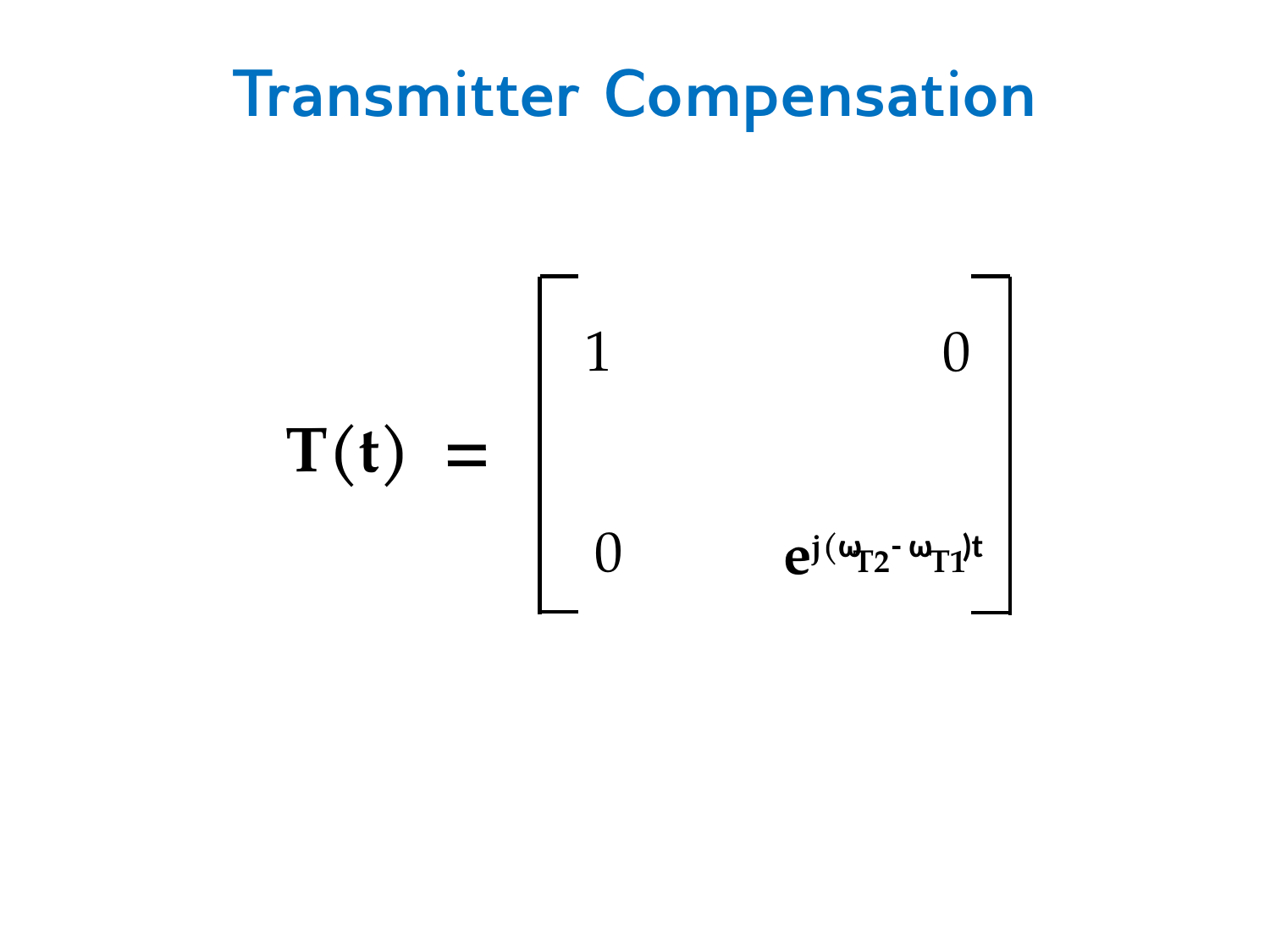

Transmitter Compensation
0
1
T(t)  =
0
ej(ω    - ω    )t

T2
T1